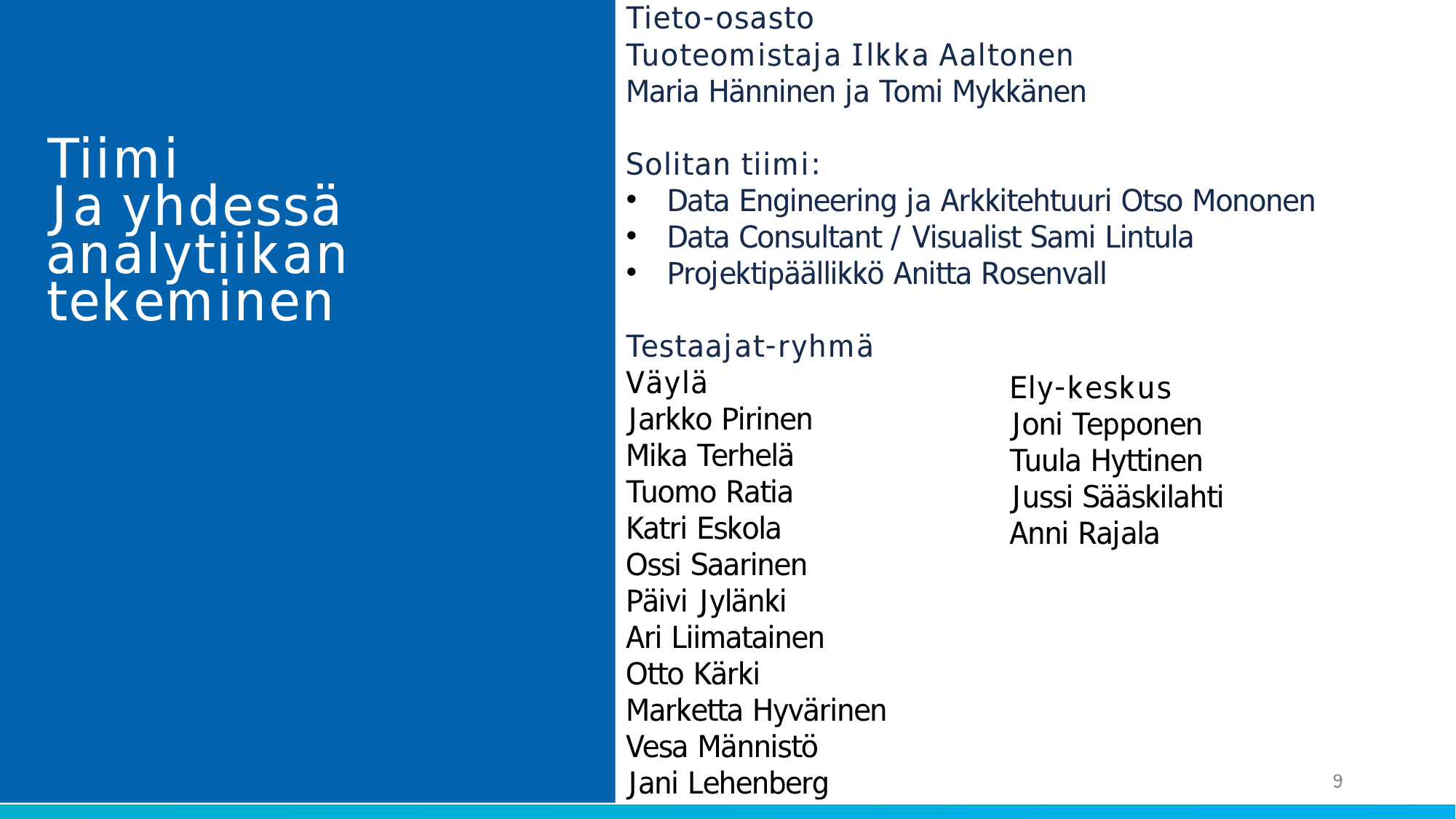

Tieto-osasto
Tuoteomistaja Ilkka Aaltonen
Maria Hänninen ja Tomi Mykkänen

Solitan tiimi:
Data Engineering ja Arkkitehtuuri Otso Mononen
Data Consultant / Visualist Sami Lintula
Projektipäällikkö Anitta Rosenvall

Testaajat-ryhmä
Väylä
Jarkko Pirinen
Mika Terhelä
Tuomo Ratia
Katri Eskola
Ossi Saarinen
Päivi Jylänki
Ari Liimatainen
Otto Kärki
Marketta Hyvärinen
Vesa Männistö
Jani Lehenberg
Tiimi
Ja yhdessä analytiikan  tekeminen

Ely-keskus
Joni Tepponen
Tuula Hyttinen
Jussi Sääskilahti
Anni Rajala
9